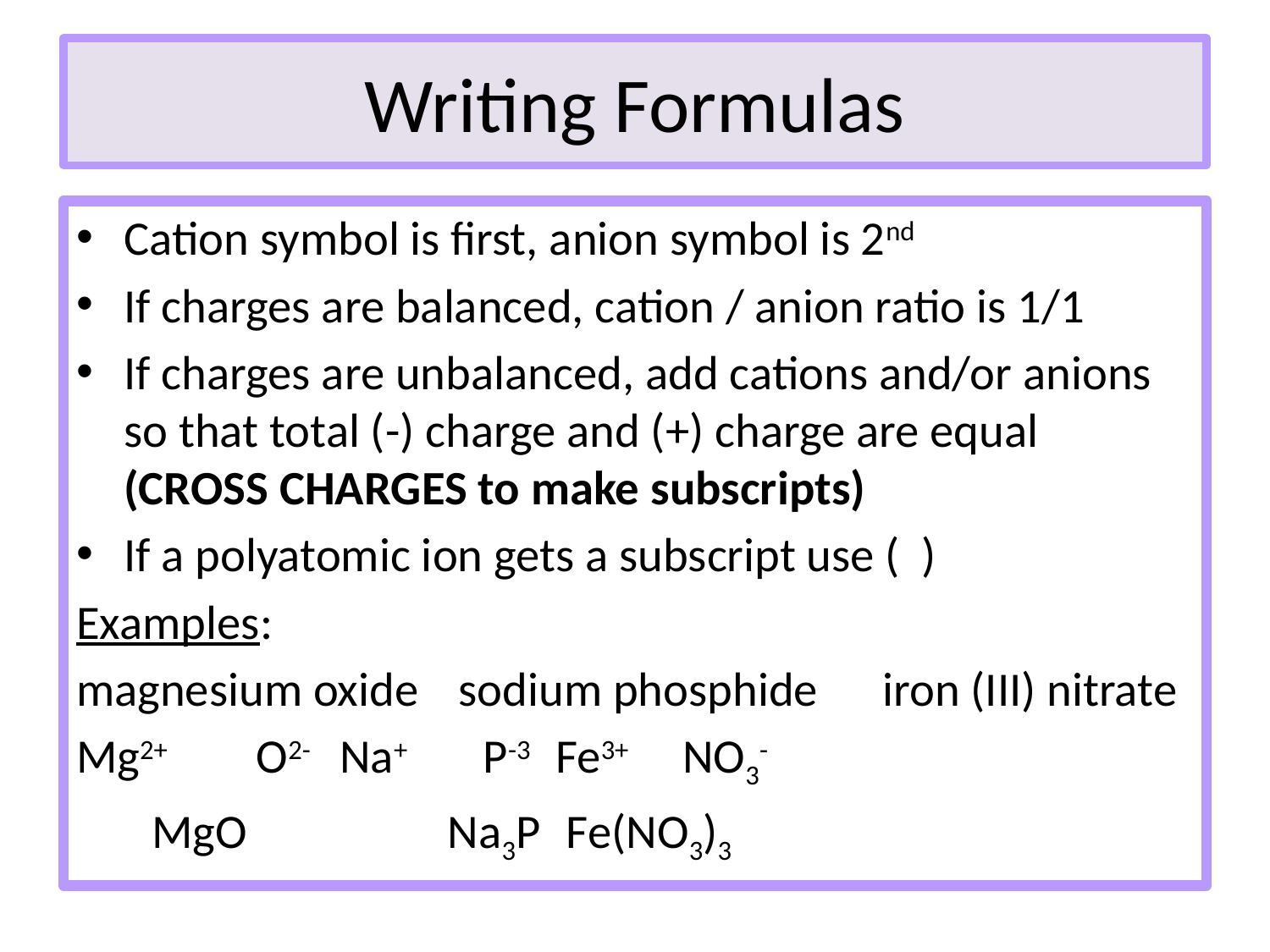

# Writing Formulas
Cation symbol is first, anion symbol is 2nd
If charges are balanced, cation / anion ratio is 1/1
If charges are unbalanced, add cations and/or anions so that total (-) charge and (+) charge are equal
(CROSS CHARGES to make subscripts)
If a polyatomic ion gets a subscript use (  )
Examples:
magnesium oxide	 sodium phosphide      iron (III) nitrate
Mg2+              O2-			Na+       P-3  			Fe3+     NO3-
       MgO				    		Na3P 				 Fe(NO3)3